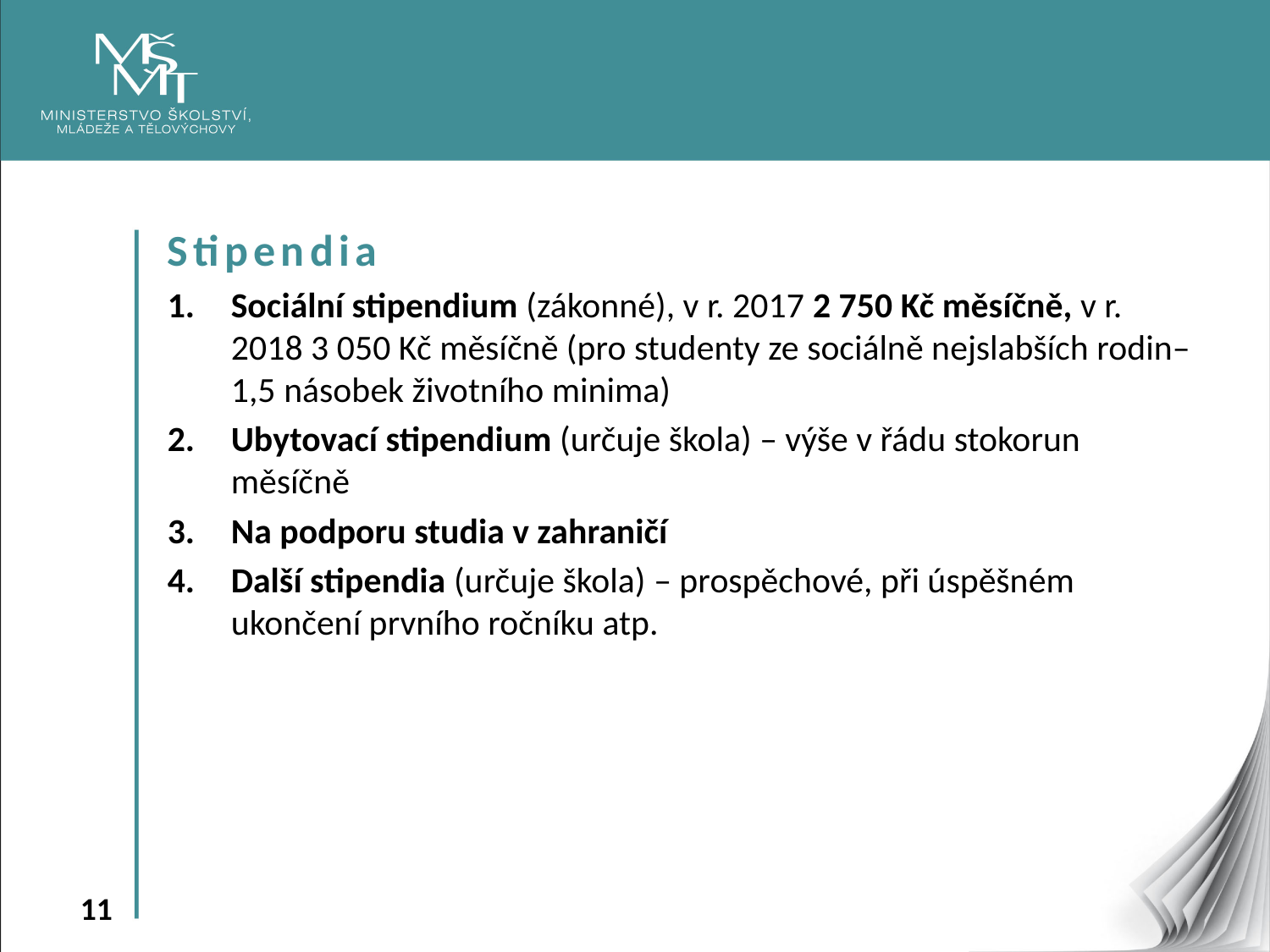

Stipendia
Sociální stipendium (zákonné), v r. 2017 2 750 Kč měsíčně, v r. 2018 3 050 Kč měsíčně (pro studenty ze sociálně nejslabších rodin– 1,5 násobek životního minima)
Ubytovací stipendium (určuje škola) – výše v řádu stokorun měsíčně
Na podporu studia v zahraničí
Další stipendia (určuje škola) – prospěchové, při úspěšném ukončení prvního ročníku atp.